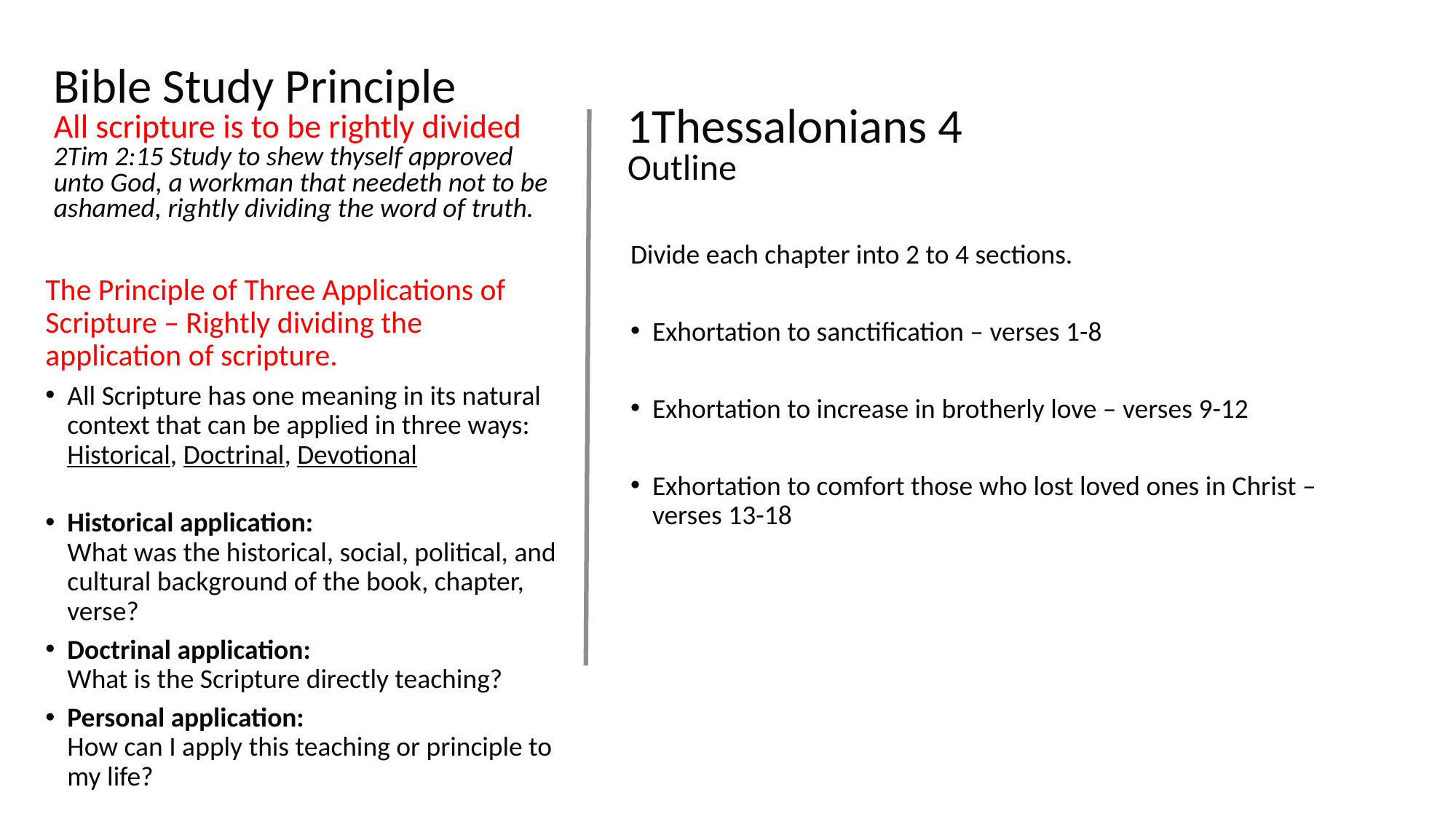

Bible Study Principle
All scripture is to be rightly divided
2Tim 2:15 Study to shew thyself approved unto God, a workman that needeth not to be ashamed, rightly dividing the word of truth.
# 1Thessalonians 4 Outline
Divide each chapter into 2 to 4 sections.

Exhortation to sanctification – verses 1-8

Exhortation to increase in brotherly love – verses 9-12

Exhortation to comfort those who lost loved ones in Christ –
verses 13-18

The Principle of Three Applications of Scripture – Rightly dividing the application of scripture.
All Scripture has one meaning in its natural context that can be applied in three ways: Historical, Doctrinal, Devotional
Historical application:
What was the historical, social, political, and cultural background of the book, chapter, verse?
Doctrinal application:
What is the Scripture directly teaching?
Personal application:
How can I apply this teaching or principle to my life?